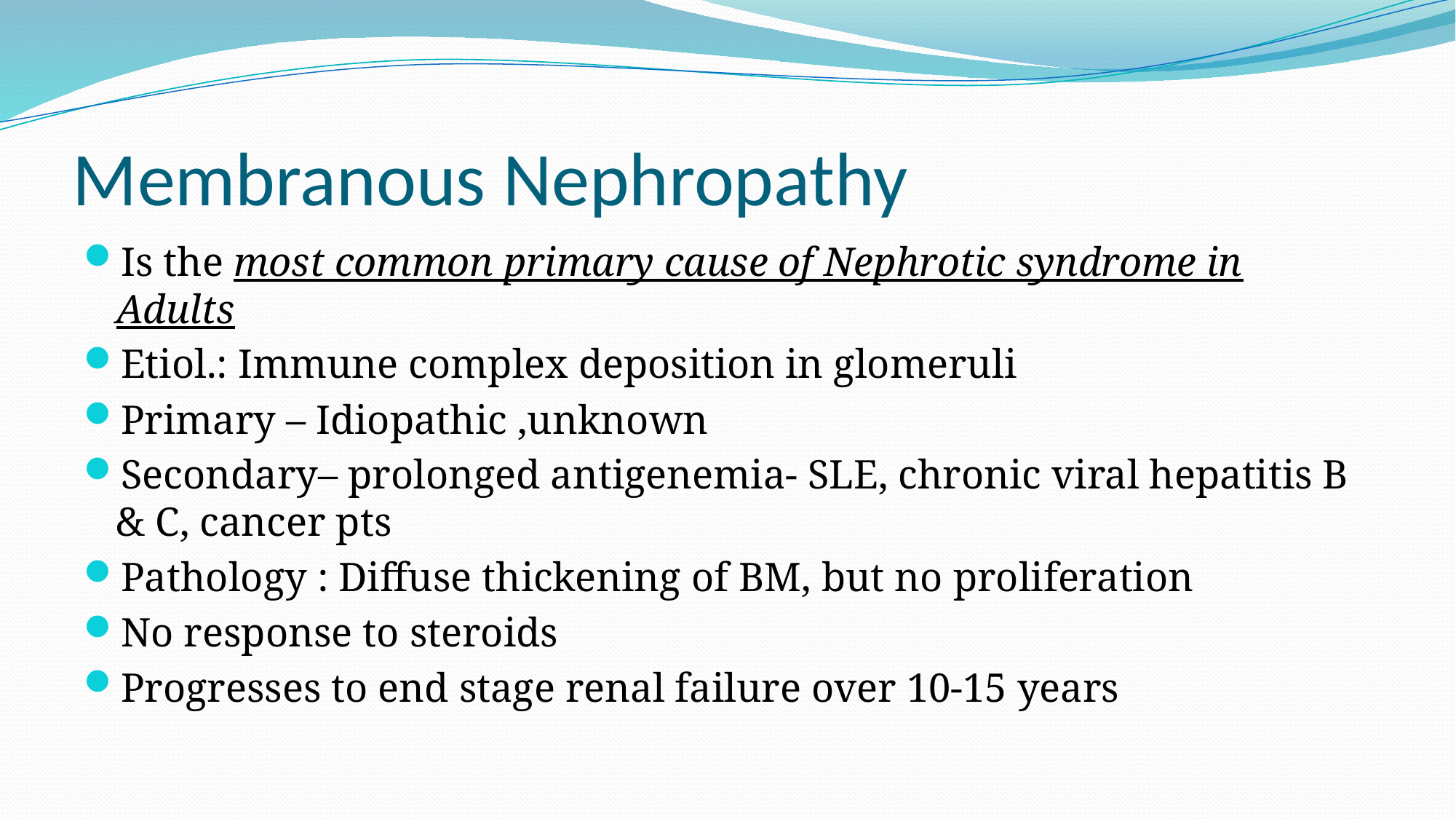

# Membranous Nephropathy
Is the most common primary cause of Nephrotic syndrome in Adults
Etiol.: Immune complex deposition in glomeruli
Primary – Idiopathic ,unknown
Secondary– prolonged antigenemia- SLE, chronic viral hepatitis B & C, cancer pts
Pathology : Diffuse thickening of BM, but no proliferation
No response to steroids
Progresses to end stage renal failure over 10-15 years